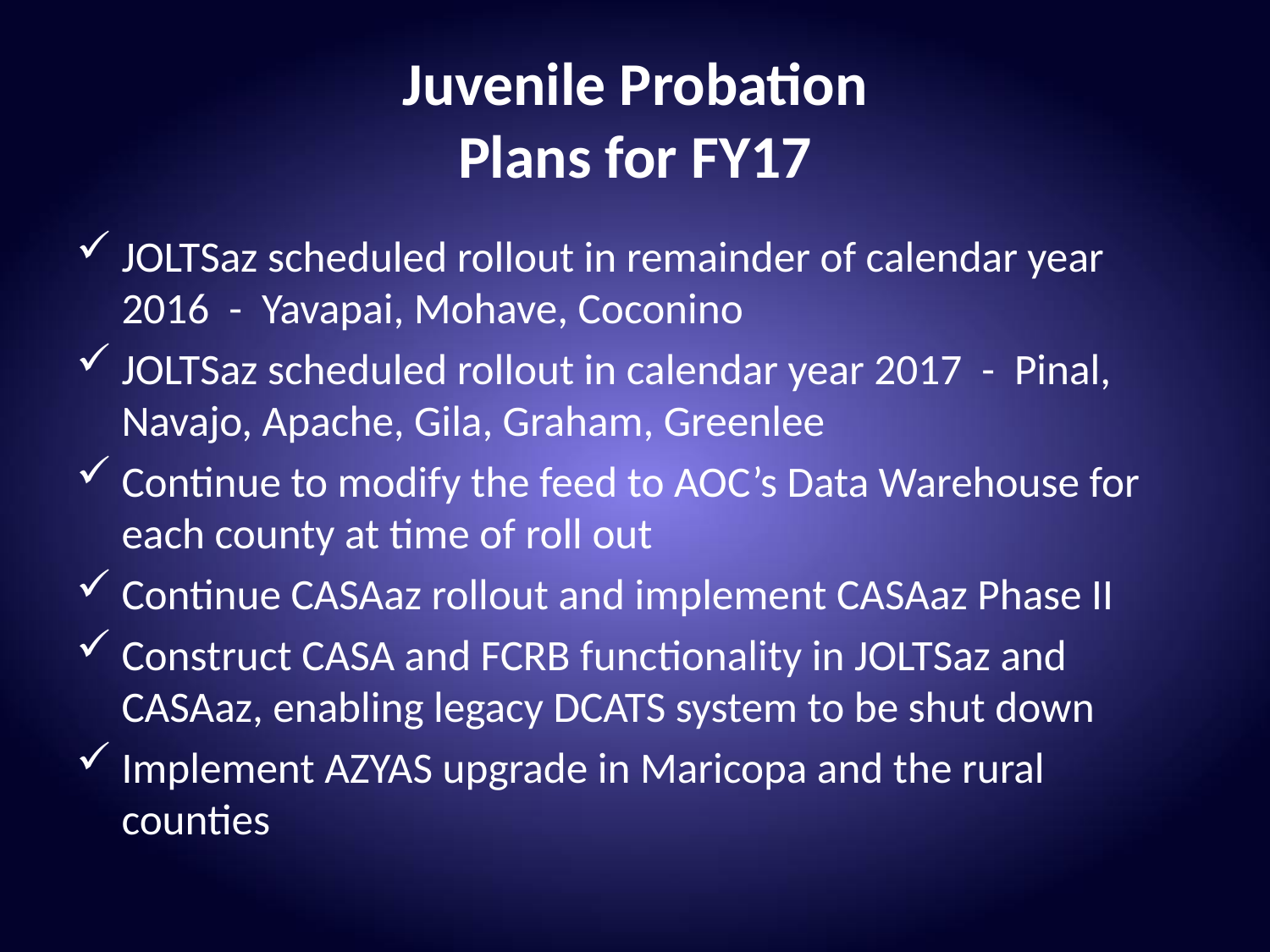

# Juvenile Probation Plans for FY17
JOLTSaz scheduled rollout in remainder of calendar year 2016  -  Yavapai, Mohave, Coconino
JOLTSaz scheduled rollout in calendar year 2017  -  Pinal, Navajo, Apache, Gila, Graham, Greenlee
Continue to modify the feed to AOC’s Data Warehouse for each county at time of roll out
Continue CASAaz rollout and implement CASAaz Phase II
Construct CASA and FCRB functionality in JOLTSaz and CASAaz, enabling legacy DCATS system to be shut down
Implement AZYAS upgrade in Maricopa and the rural counties